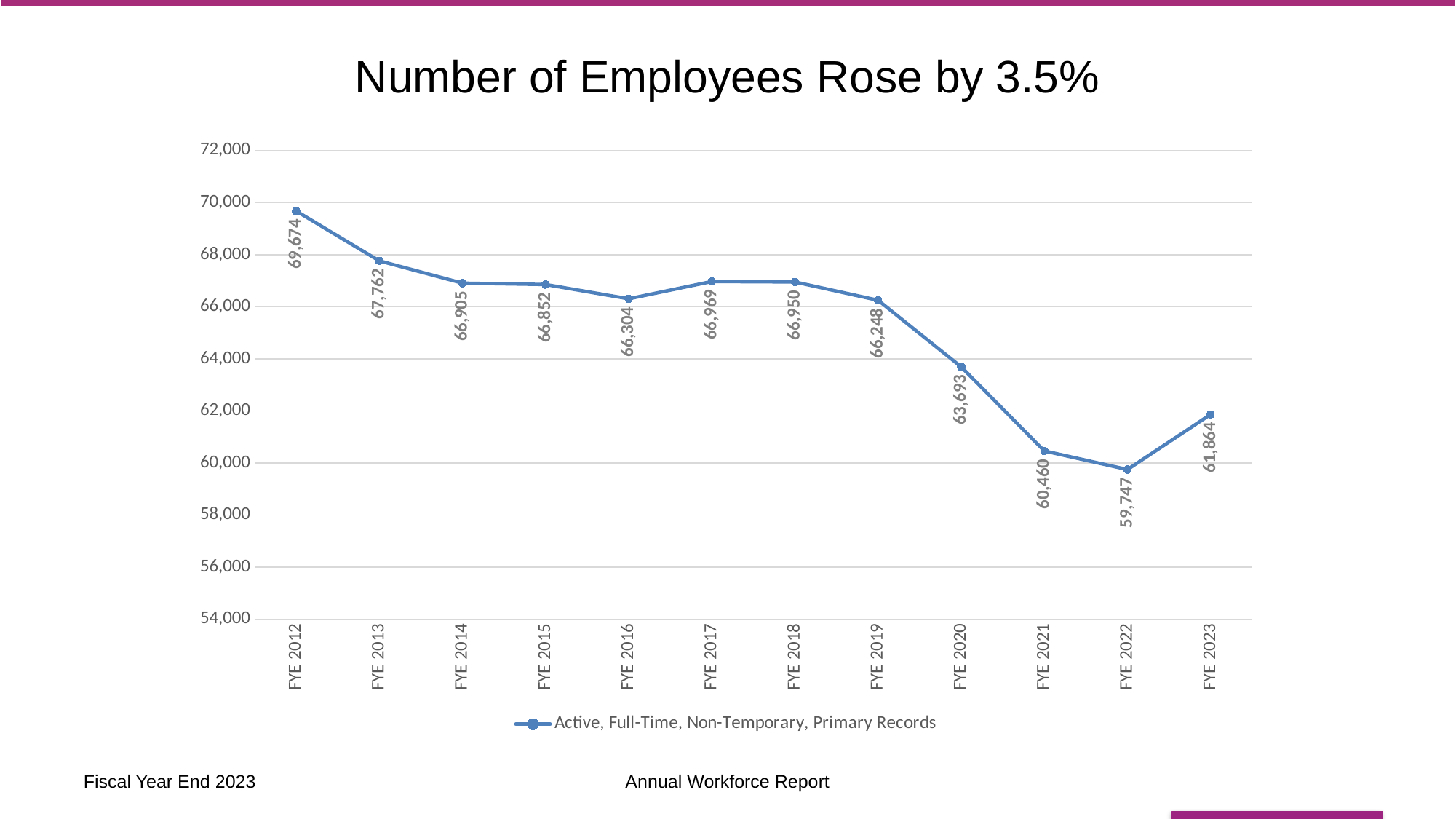

# Number of Employees Rose by 3.5%

### Chart

| Category | Active, Full-Time, Non-Temporary, Primary Records |
|---|---|
| FYE 2012 | 69674.0 |
| FYE 2013 | 67762.0 |
| FYE 2014 | 66905.0 |
| FYE 2015 | 66852.0 |
| FYE 2016 | 66304.0 |
| FYE 2017 | 66969.0 |
| FYE 2018 | 66950.0 |
| FYE 2019 | 66248.0 |
| FYE 2020 | 63693.0 |
| FYE 2021 | 60460.0 |
| FYE 2022 | 59747.0 |
| FYE 2023 | 61864.0 |
Fiscal Year End 2023
Annual Workforce Report